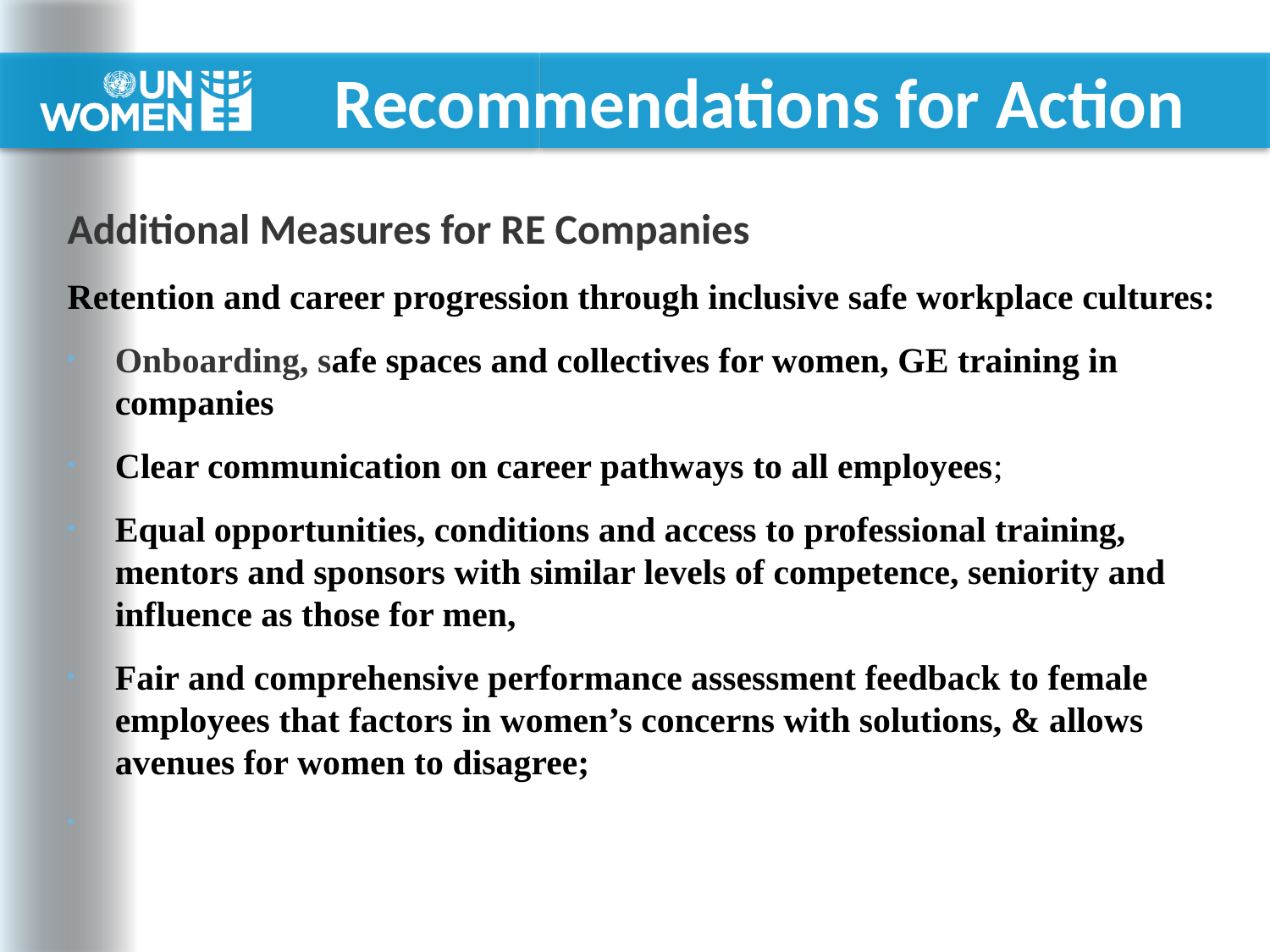

# Recommendations for Action
Additional Measures for RE Companies
Retention and career progression through inclusive safe workplace cultures:
Onboarding, safe spaces and collectives for women, GE training in companies
Clear communication on career pathways to all employees;
Equal opportunities, conditions and access to professional training, mentors and sponsors with similar levels of competence, seniority and influence as those for men,
Fair and comprehensive performance assessment feedback to female employees that factors in women’s concerns with solutions, & allows avenues for women to disagree;